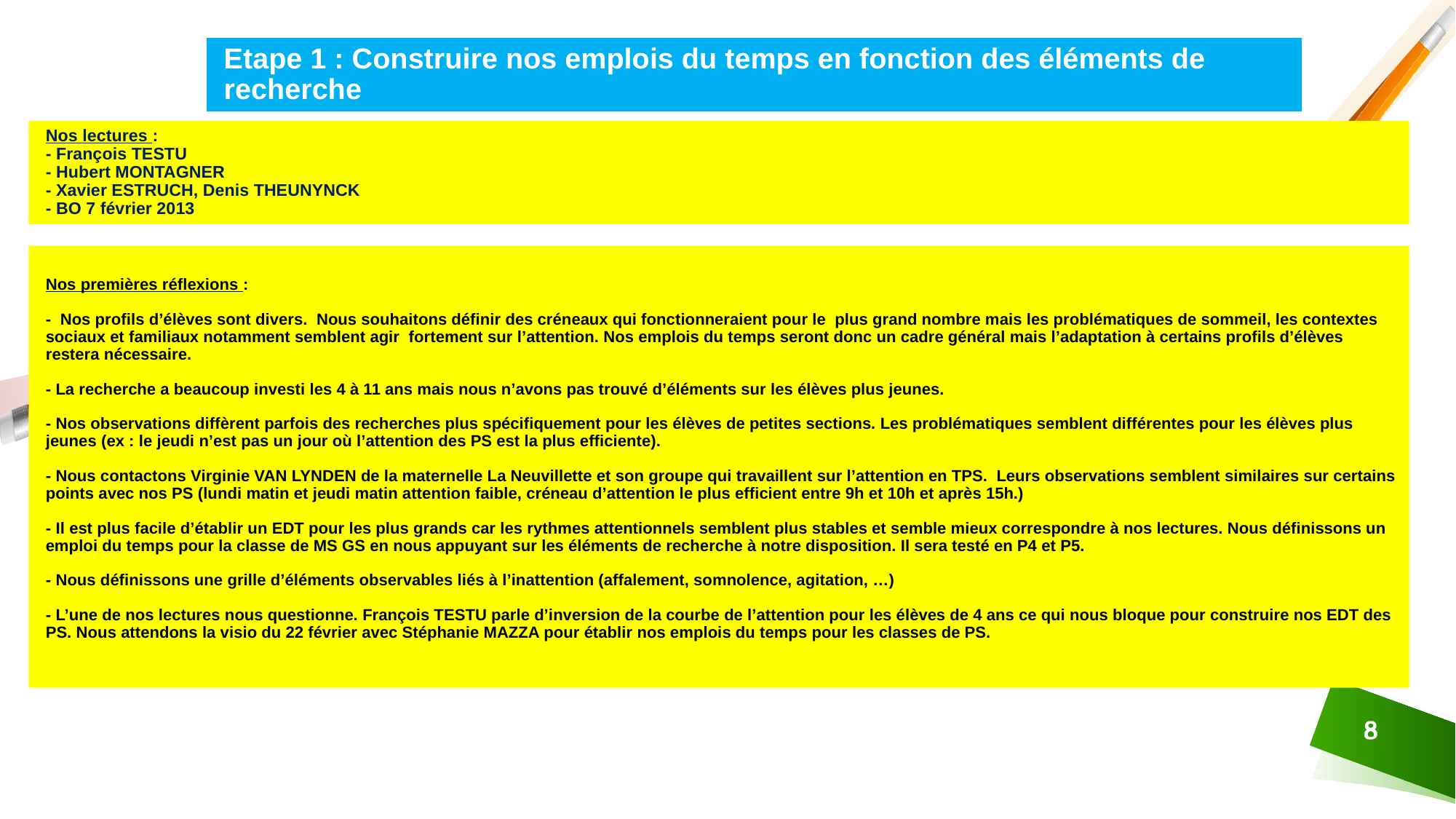

# Etape 1 : Construire nos emplois du temps en fonction des éléments de recherche
Nos lectures :
- François TESTU
- Hubert MONTAGNER
- Xavier ESTRUCH, Denis THEUNYNCK
- BO 7 février 2013

Nos premières réflexions :

-  Nos profils d’élèves sont divers.  Nous souhaitons définir des créneaux qui fonctionneraient pour le  plus grand nombre mais les problématiques de sommeil, les contextes sociaux et familiaux notamment semblent agir  fortement sur l’attention. Nos emplois du temps seront donc un cadre général mais l’adaptation à certains profils d’élèves restera nécessaire.

- La recherche a beaucoup investi les 4 à 11 ans mais nous n’avons pas trouvé d’éléments sur les élèves plus jeunes.

- Nos observations diffèrent parfois des recherches plus spécifiquement pour les élèves de petites sections. Les problématiques semblent différentes pour les élèves plus jeunes (ex : le jeudi n’est pas un jour où l’attention des PS est la plus efficiente).

- Nous contactons Virginie VAN LYNDEN de la maternelle La Neuvillette et son groupe qui travaillent sur l’attention en TPS.  Leurs observations semblent similaires sur certains points avec nos PS (lundi matin et jeudi matin attention faible, créneau d’attention le plus efficient entre 9h et 10h et après 15h.)

- Il est plus facile d’établir un EDT pour les plus grands car les rythmes attentionnels semblent plus stables et semble mieux correspondre à nos lectures. Nous définissons un emploi du temps pour la classe de MS GS en nous appuyant sur les éléments de recherche à notre disposition. Il sera testé en P4 et P5.

- Nous définissons une grille d’éléments observables liés à l’inattention (affalement, somnolence, agitation, …)

- L’une de nos lectures nous questionne. François TESTU parle d’inversion de la courbe de l’attention pour les élèves de 4 ans ce qui nous bloque pour construire nos EDT des PS. Nous attendons la visio du 22 février avec Stéphanie MAZZA pour établir nos emplois du temps pour les classes de PS.

8